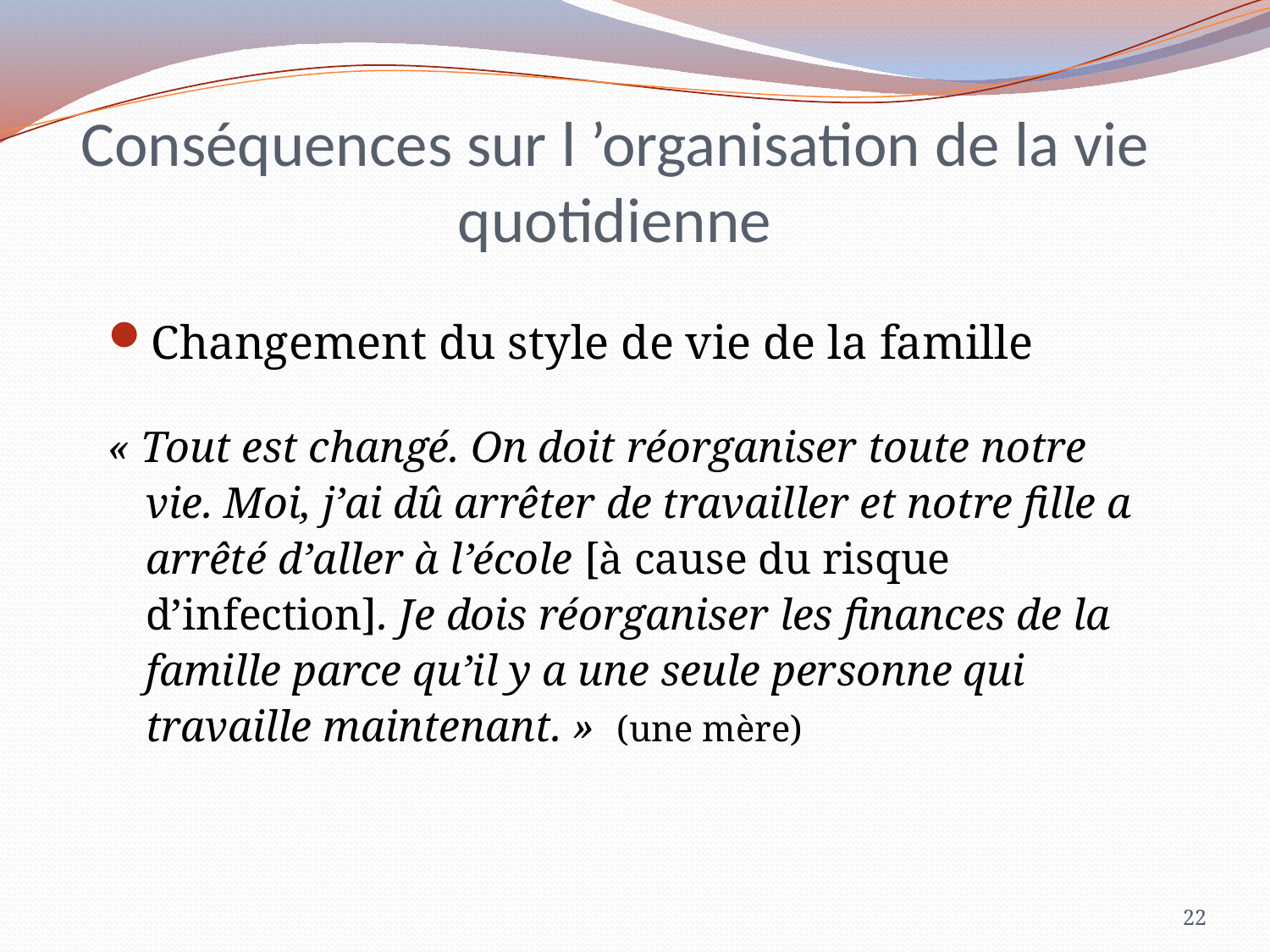

# Conséquences sur l ’organisation de la vie quotidienne
Changement du style de vie de la famille

« Tout est changé. On doit réorganiser toute notre vie. Moi, j’ai dû arrêter de travailler et notre fille a arrêté d’aller à l’école [à cause du risque d’infection]. Je dois réorganiser les finances de la famille parce qu’il y a une seule personne qui travaille maintenant. »  (une mère)
22